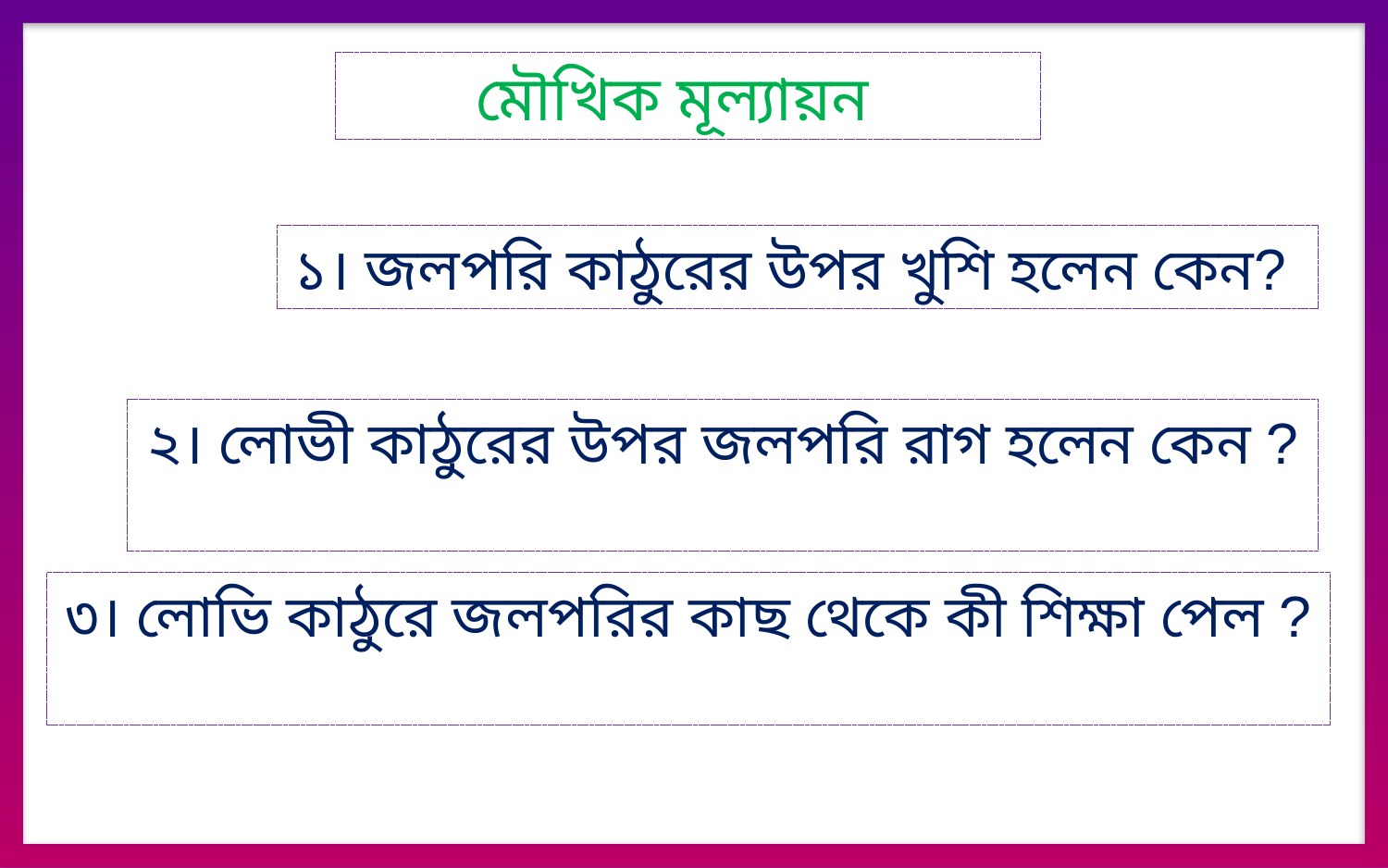

মৌখিক মূল্যায়ন
১। জলপরি কাঠুরের উপর খুশি হলেন কেন?
২। লোভী কাঠুরের উপর জলপরি রাগ হলেন কেন ?
৩। লোভি কাঠুরে জলপরির কাছ থেকে কী শিক্ষা পেল ?